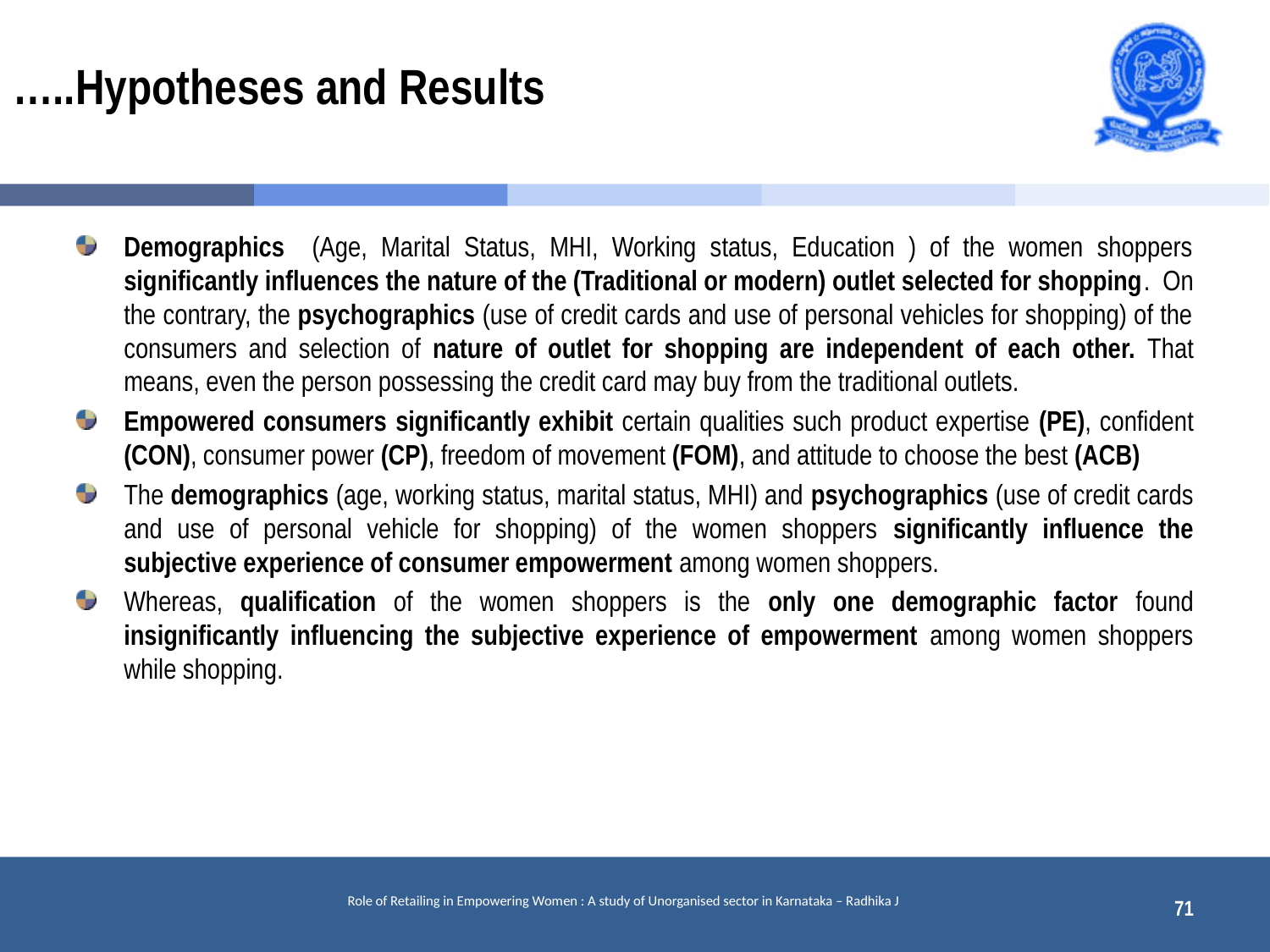

# …..Hypotheses and Results
Demographics  (Age, Marital Status, MHI, Working status, Education ) of the women shoppers significantly influences the nature of the (Traditional or modern) outlet selected for shopping.  On the contrary, the psychographics (use of credit cards and use of personal vehicles for shopping) of the consumers and selection of nature of outlet for shopping are independent of each other. That means, even the person possessing the credit card may buy from the traditional outlets.
Empowered consumers significantly exhibit certain qualities such product expertise (PE), confident (CON), consumer power (CP), freedom of movement (FOM), and attitude to choose the best (ACB)
The demographics (age, working status, marital status, MHI) and psychographics (use of credit cards and use of personal vehicle for shopping) of the women shoppers significantly influence the subjective experience of consumer empowerment among women shoppers.
Whereas, qualification of the women shoppers is the only one demographic factor found insignificantly influencing the subjective experience of empowerment among women shoppers while shopping.

71